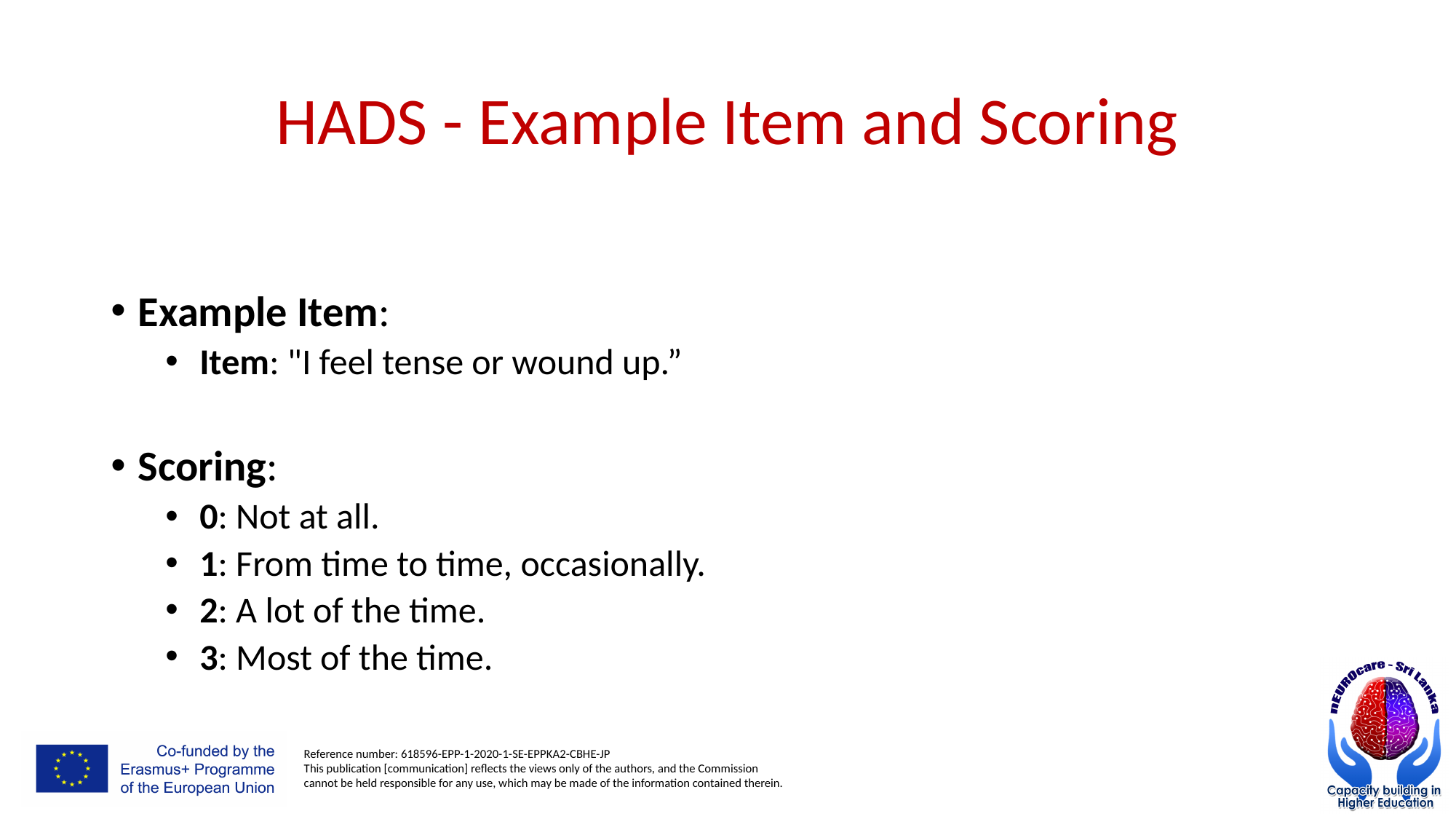

# HADS - Example Item and Scoring

Example Item:
Item: "I feel tense or wound up.”

Scoring:
0: Not at all.
1: From time to time, occasionally.
2: A lot of the time.
3: Most of the time.